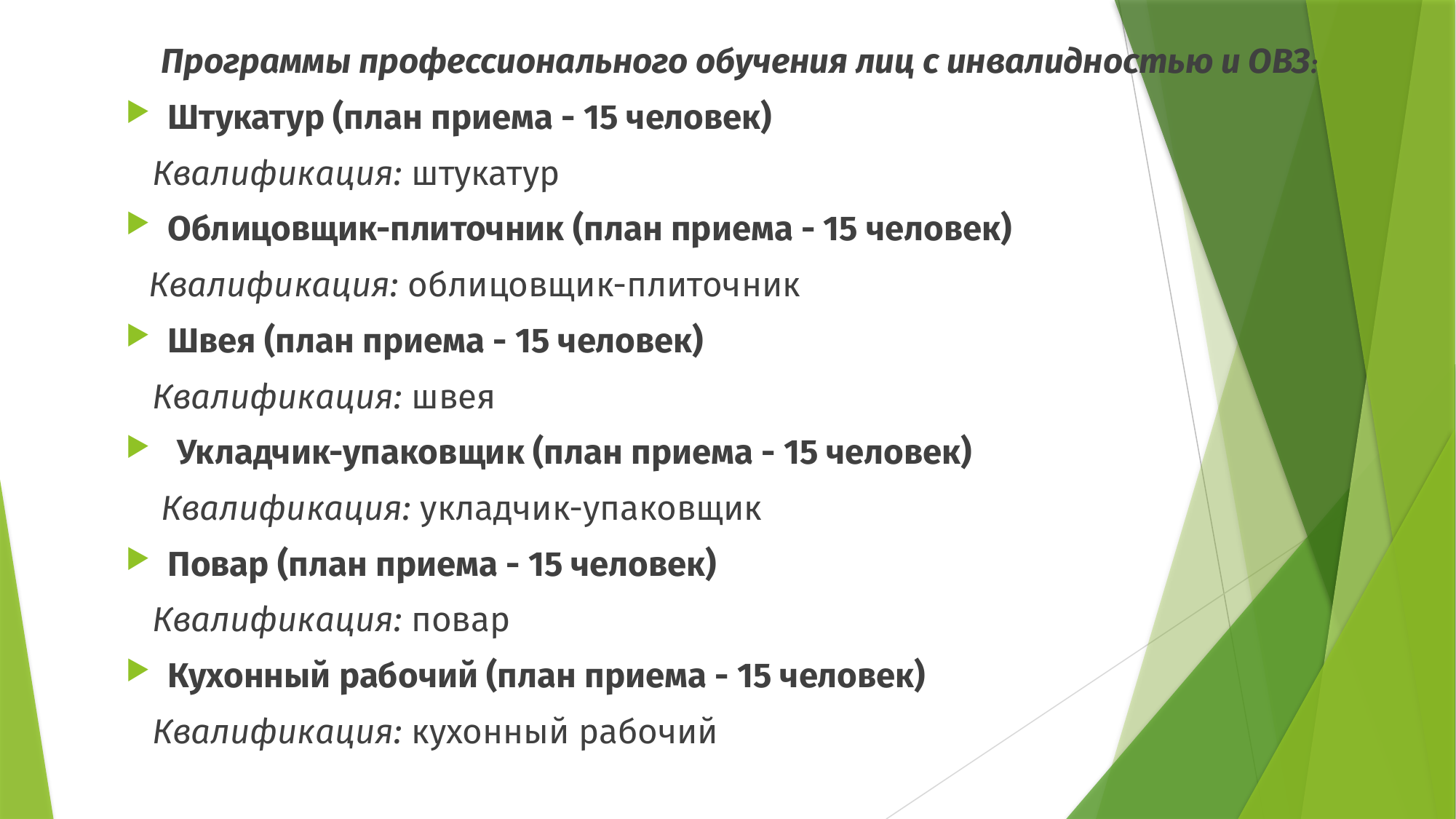

Программы профессионального обучения лиц с инвалидностью и ОВЗ:
Штукатур (план приема - 15 человек)
   Квалификация: штукатур
Облицовщик-плиточник (план приема - 15 человек)
   Квалификация: облицовщик-плиточник
Швея (план приема - 15 человек)
   Квалификация: швея
 Укладчик-упаковщик (план приема - 15 человек)
    Квалификация: укладчик-упаковщик
Повар (план приема - 15 человек)
   Квалификация: повар
Кухонный рабочий (план приема - 15 человек)
   Квалификация: кухонный рабочий